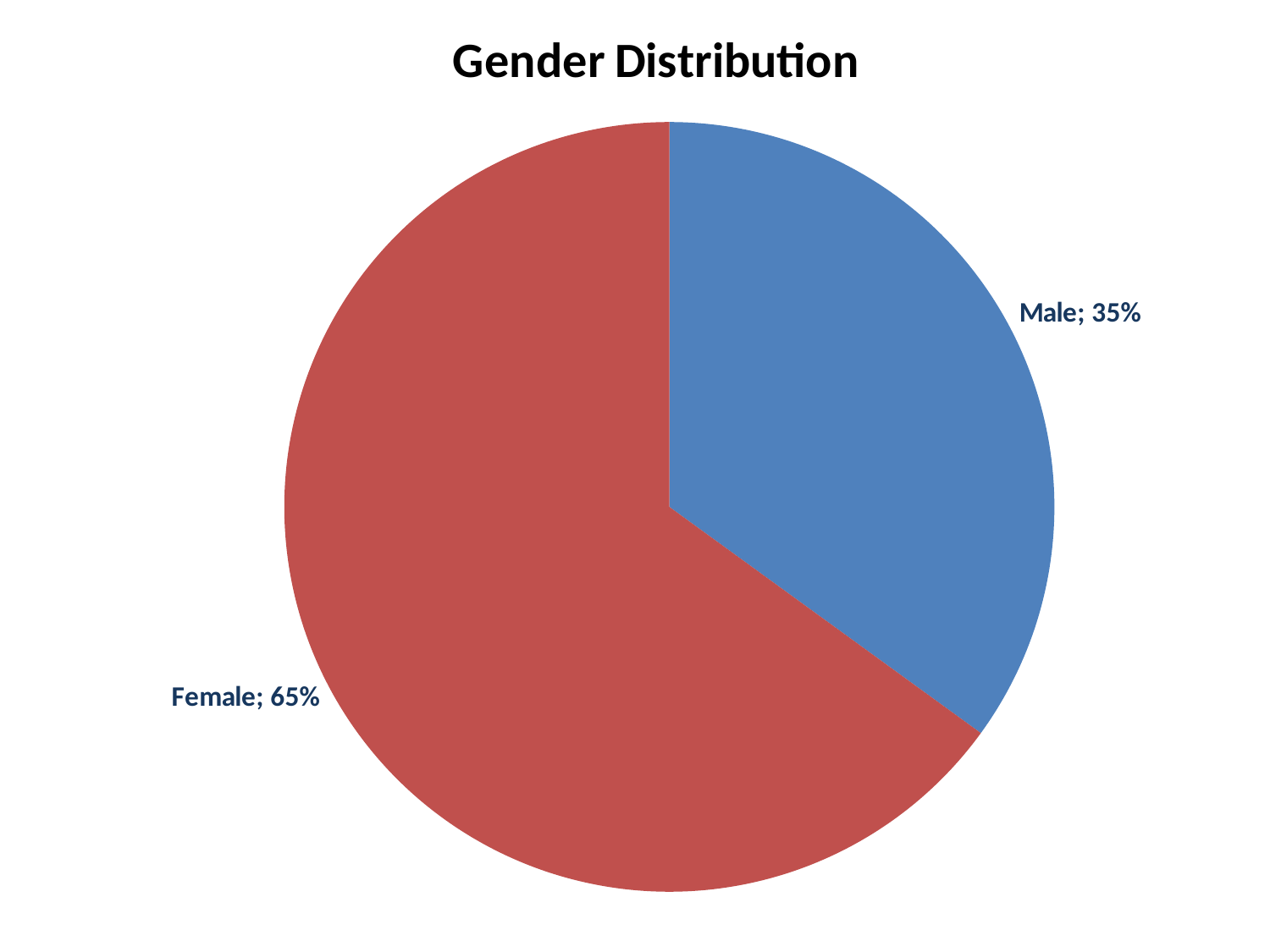

### Chart: Gender Distribution

| Category |  |
|---|---|
| Male | 0.35 |
| Female | 0.65 |